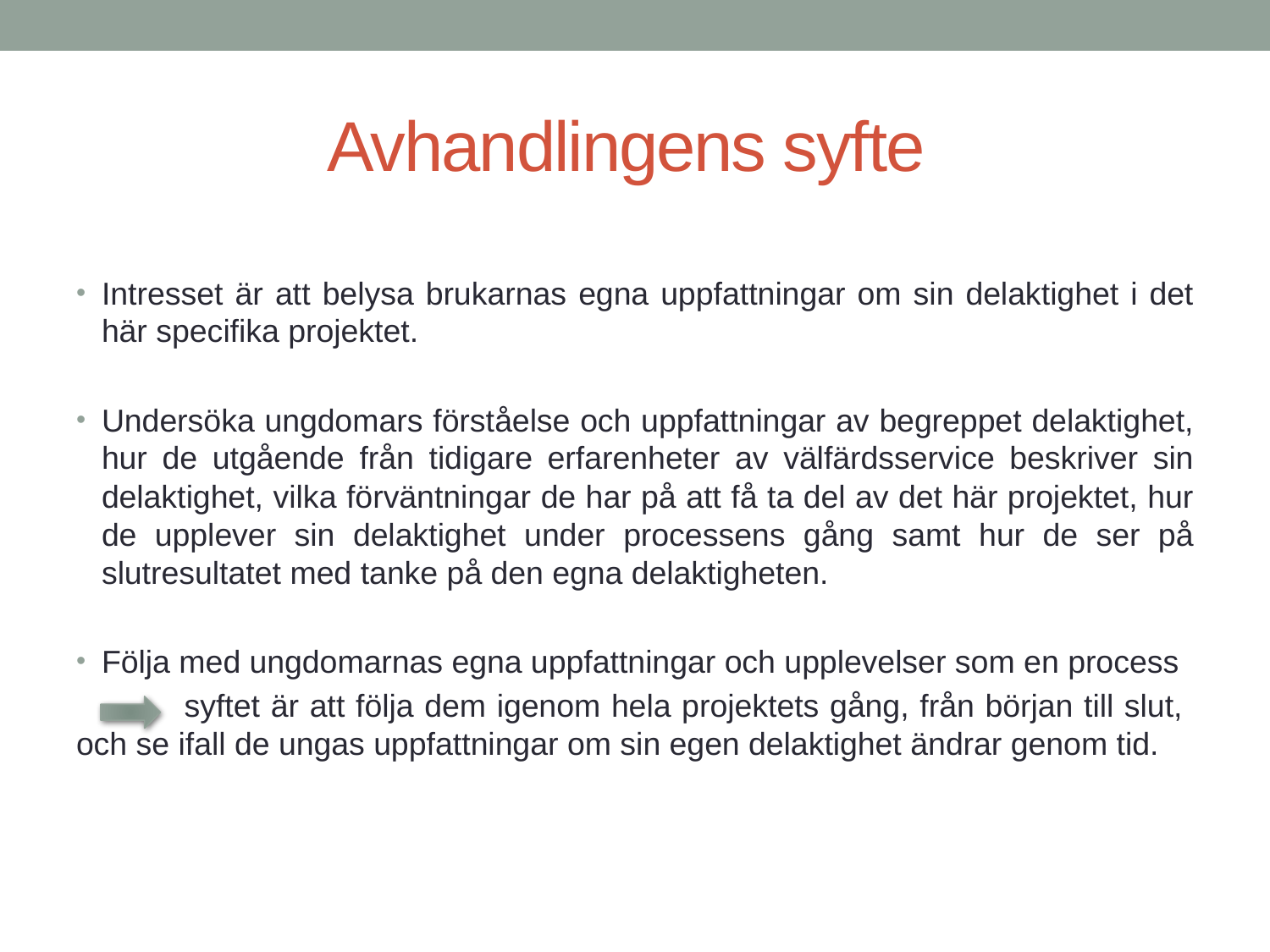

# Avhandlingens syfte

Intresset är att belysa brukarnas egna uppfattningar om sin delaktighet i det här specifika projektet.

Undersöka ungdomars förståelse och uppfattningar av begreppet delaktighet, hur de utgående från tidigare erfarenheter av välfärdsservice beskriver sin delaktighet, vilka förväntningar de har på att få ta del av det här projektet, hur de upplever sin delaktighet under processens gång samt hur de ser på slutresultatet med tanke på den egna delaktigheten.

Följa med ungdomarnas egna uppfattningar och upplevelser som en process
          syftet är att följa dem igenom hela projektets gång, från början till slut,  och se ifall de ungas uppfattningar om sin egen delaktighet ändrar genom tid.